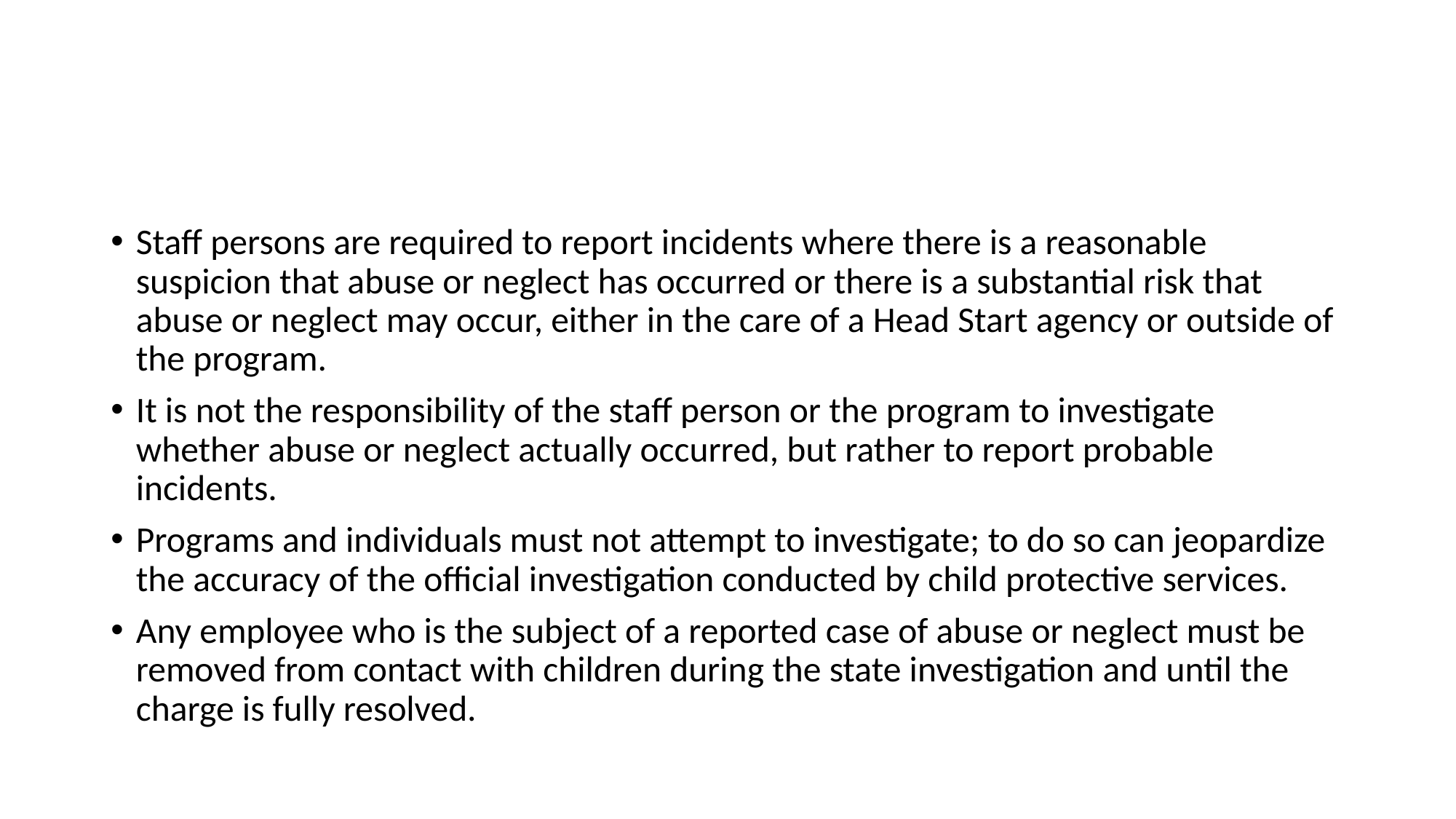

#
Staff persons are required to report incidents where there is a reasonable suspicion that abuse or neglect has occurred or there is a substantial risk that abuse or neglect may occur, either in the care of a Head Start agency or outside of the program.
It is not the responsibility of the staff person or the program to investigate whether abuse or neglect actually occurred, but rather to report probable incidents.
Programs and individuals must not attempt to investigate; to do so can jeopardize the accuracy of the official investigation conducted by child protective services.
Any employee who is the subject of a reported case of abuse or neglect must be removed from contact with children during the state investigation and until the charge is fully resolved.